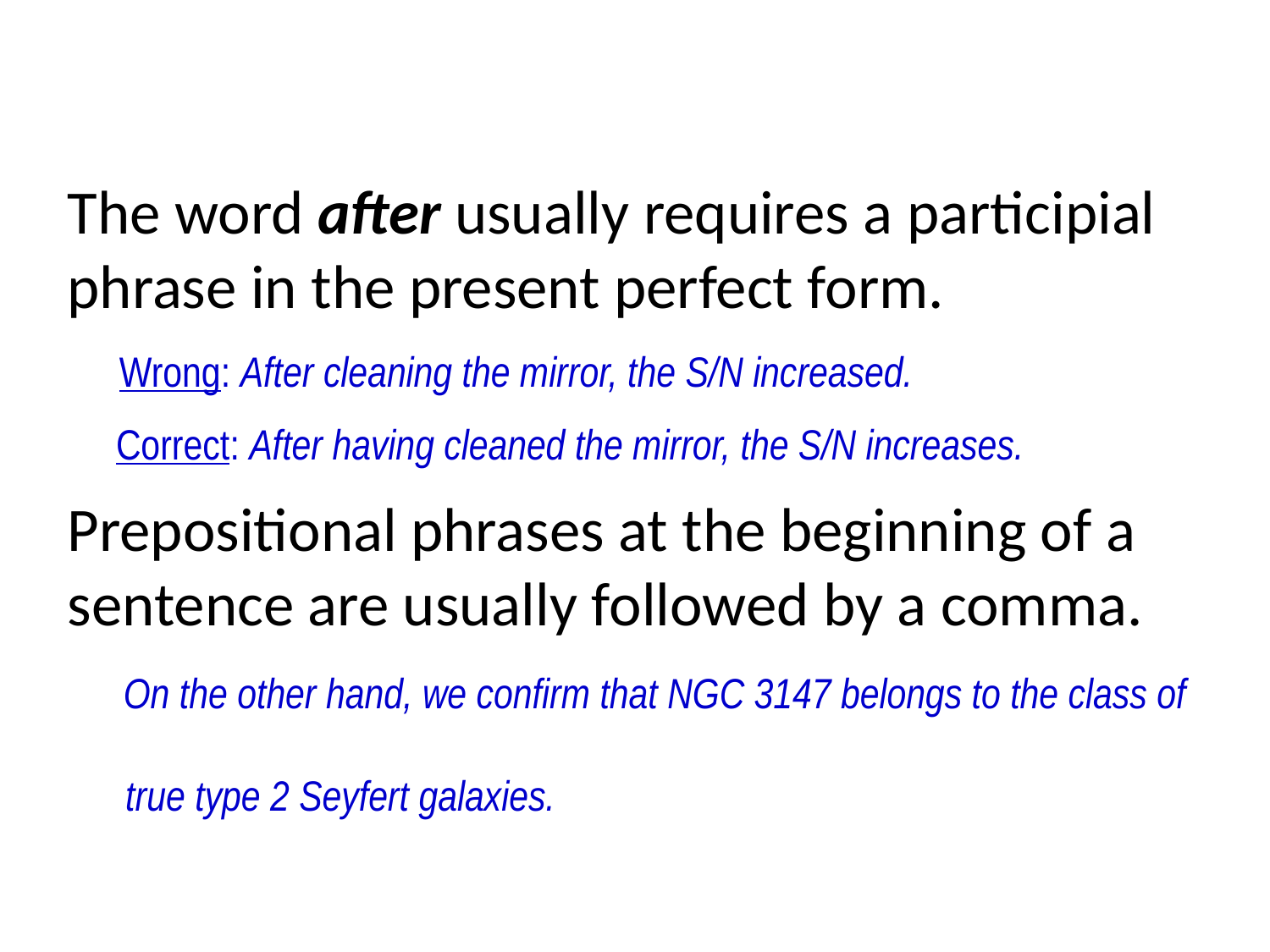

The word after usually requires a participial phrase in the present perfect form.
     Wrong: After cleaning the mirror, the S/N increased.
     Correct: After having cleaned the mirror, the S/N increases.
Prepositional phrases at the beginning of a sentence are usually followed by a comma.
     On the other hand, we confirm that NGC 3147 belongs to the class of
      true type 2 Seyfert galaxies.